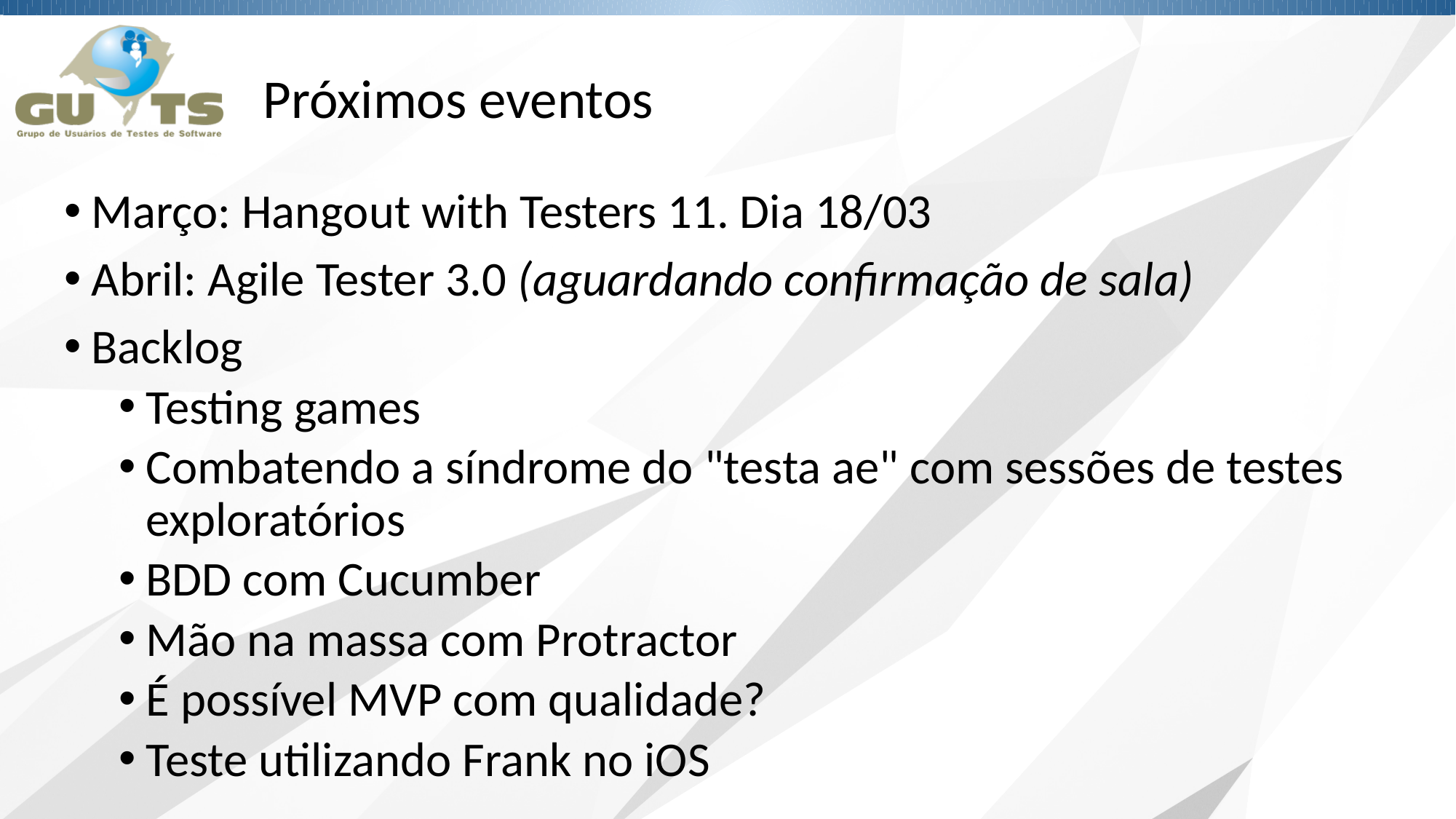

# Próximos eventos
Março: Hangout with Testers 11. Dia 18/03
Abril: Agile Tester 3.0 (aguardando confirmação de sala)
Backlog
Testing games
Combatendo a síndrome do "testa ae" com sessões de testes exploratórios
BDD com Cucumber
Mão na massa com Protractor
É possível MVP com qualidade?
Teste utilizando Frank no iOS